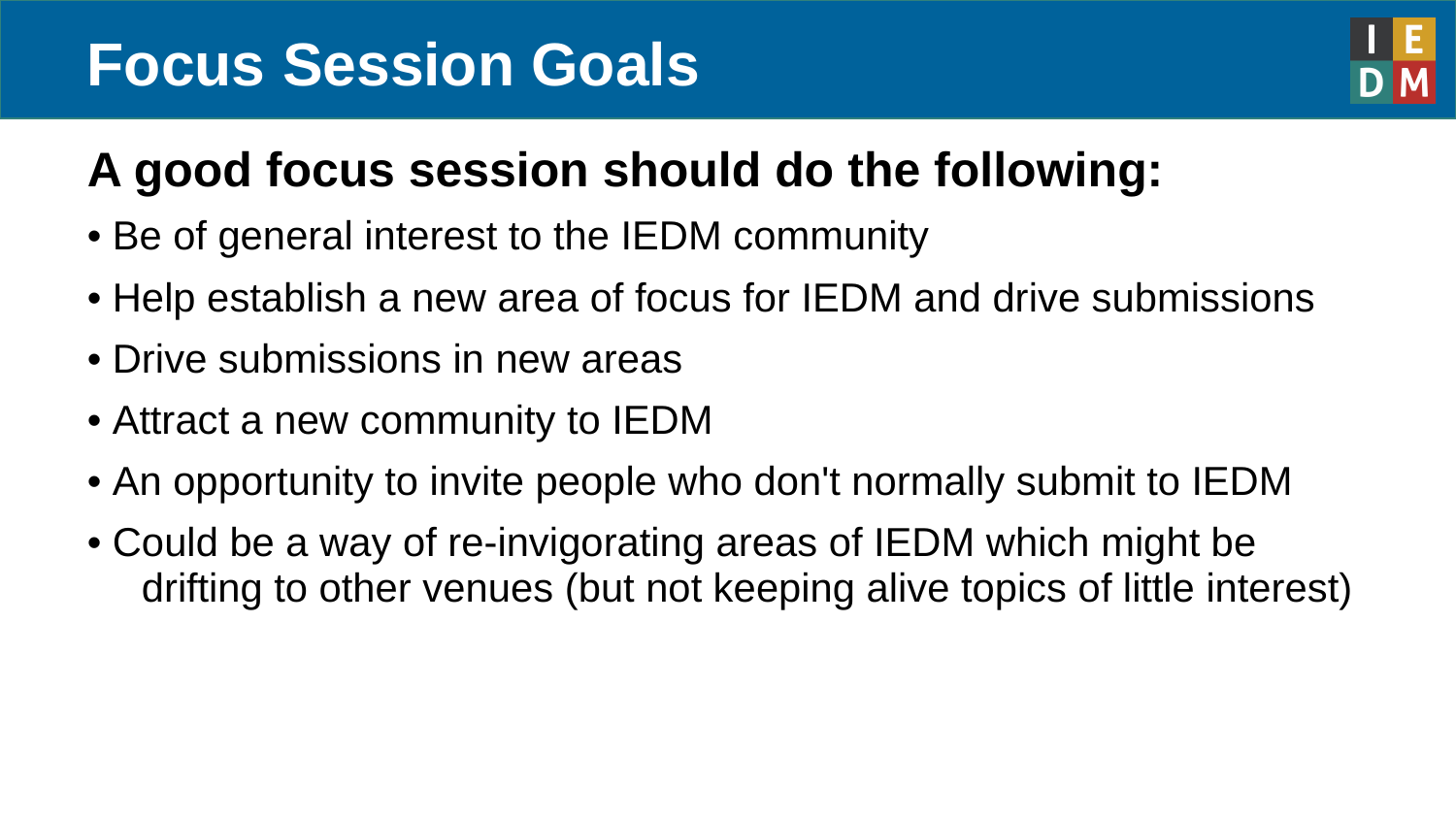

# Focus Session Goals
A good focus session should do the following:
• Be of general interest to the IEDM community
• Help establish a new area of focus for IEDM and drive submissions
• Drive submissions in new areas
• Attract a new community to IEDM
• An opportunity to invite people who don't normally submit to IEDM
• Could be a way of re-invigorating areas of IEDM which might be drifting to other venues (but not keeping alive topics of little interest)